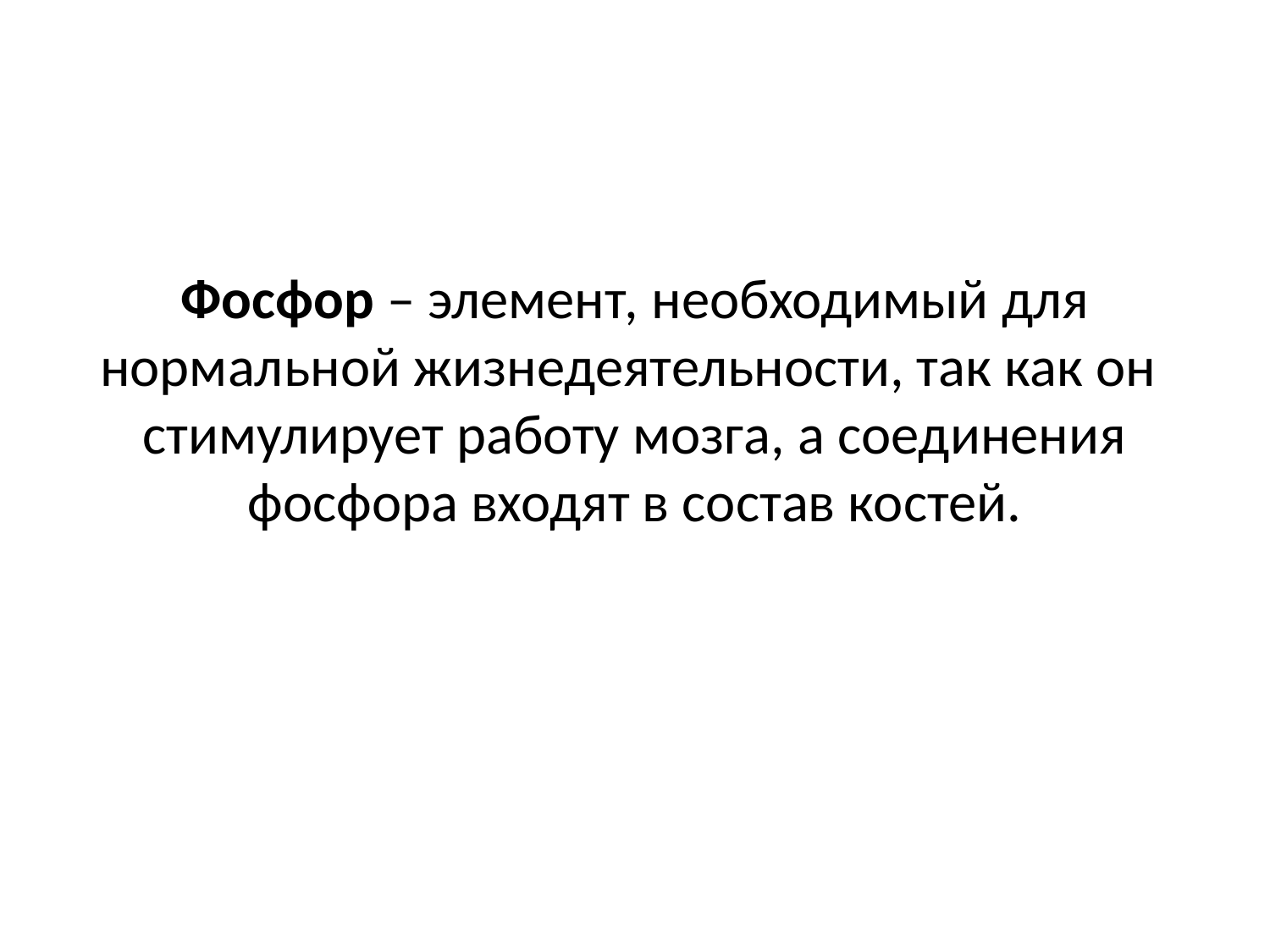

Фосфор – элемент, необходимый для нормальной жизнедеятельности, так как он  стимулирует работу мозга, а соединения фосфора входят в состав костей.